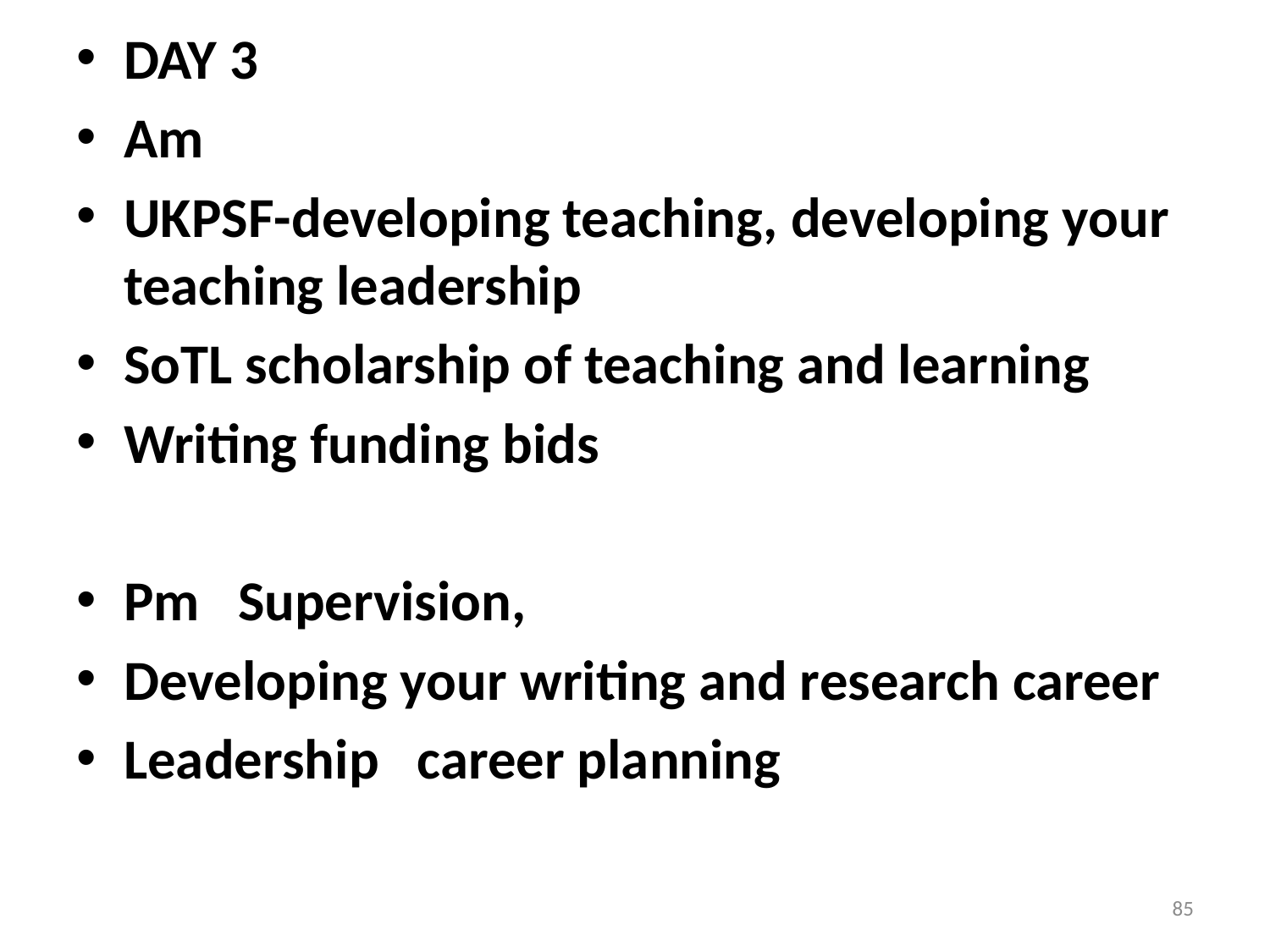

DAY 3
Am
UKPSF-developing teaching, developing your teaching leadership
SoTL scholarship of teaching and learning
Writing funding bids

Pm   Supervision,
Developing your writing and research career
Leadership   career planning

#

85